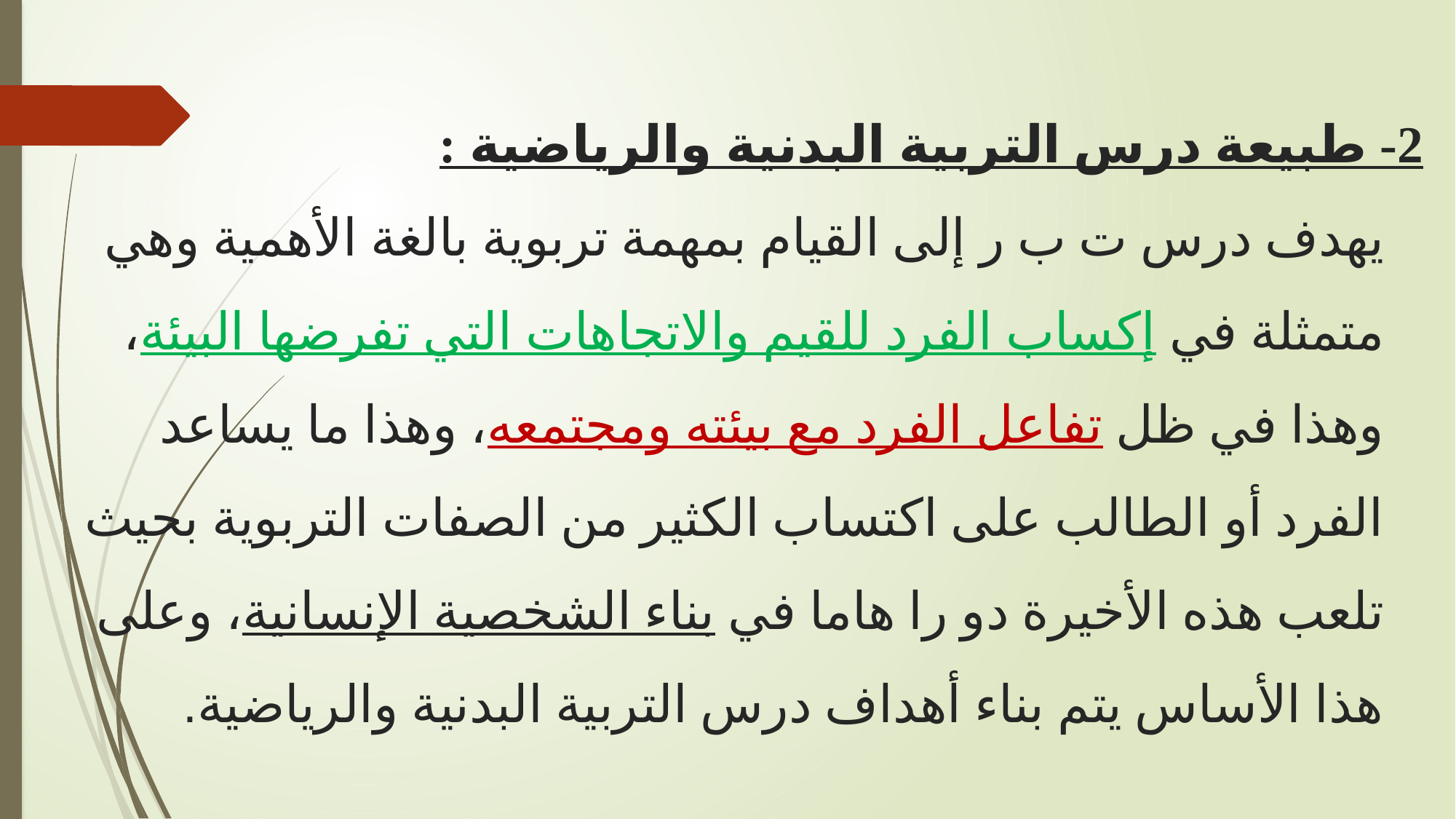

# 2- طبيعة درس التربية البدنية والرياضية : يهدف درس ت ب ر إلى القيام بمهمة تربوية بالغة الأهمية وهي متمثلة في إكساب الفرد للقيم والاتجاهات التي تفرضها البيئة، وهذا في ظل تفاعل الفرد مع بيئته ومجتمعه، وهذا ما يساعد الفرد أو الطالب على اكتساب الكثير من الصفات التربوية بحيث تلعب هذه الأخيرة دو را هاما في بناء الشخصية الإنسانية، وعلى هذا الأساس يتم بناء أهداف درس التربية البدنية والرياضية.